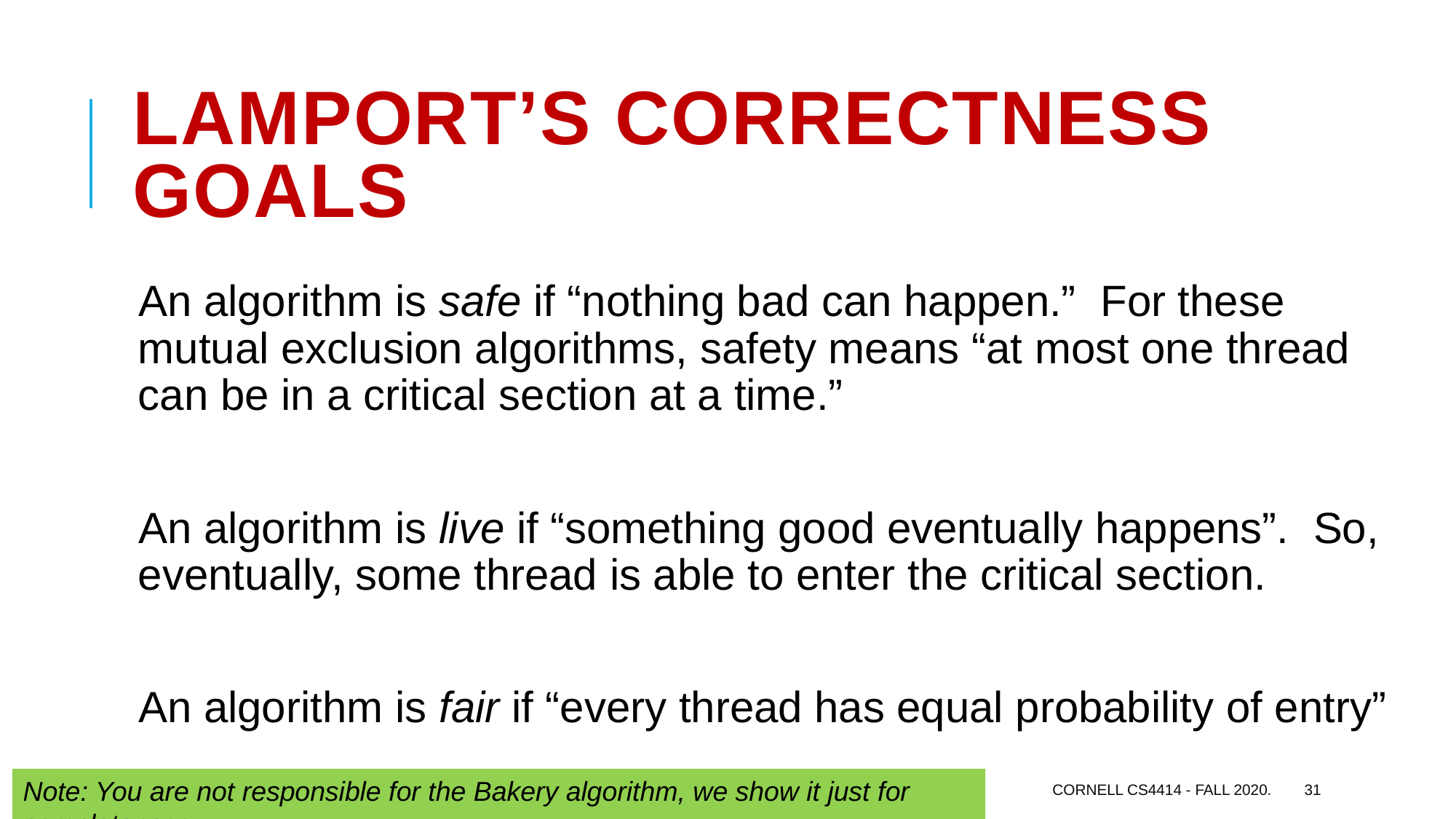

# Lamport’s correctness goals
An algorithm is safe if “nothing bad can happen.”  For these mutual exclusion algorithms, safety means “at most one thread can be in a critical section at a time.”

An algorithm is live if “something good eventually happens”.  So, eventually, some thread is able to enter the critical section.

An algorithm is fair if “every thread has equal probability of entry”
Note: You are not responsible for the Bakery algorithm, we show it just for completeness.
Cornell CS4414 - Fall 2020.
31